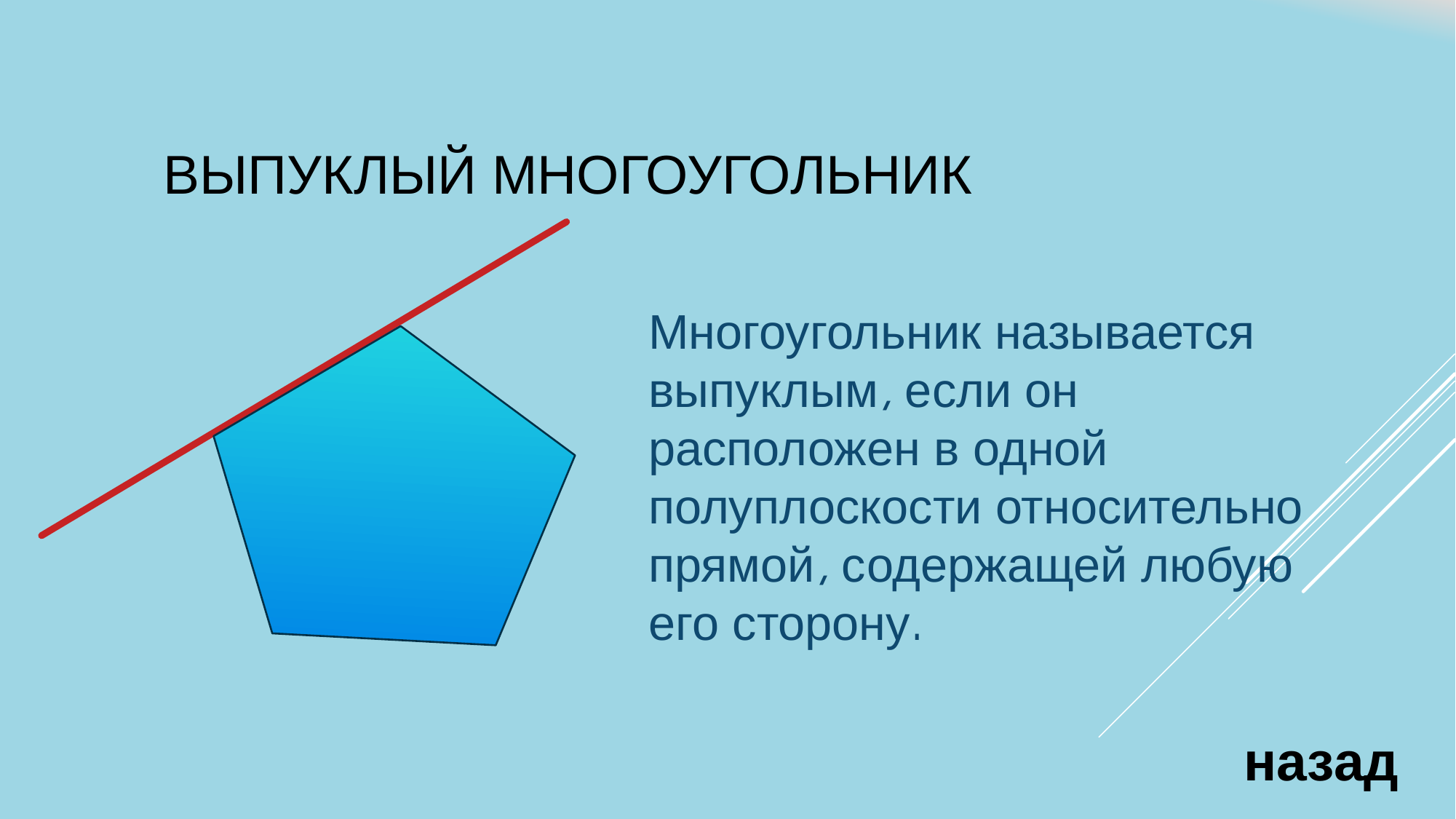

# выпуклый многоугольник
Многоугольник называется выпуклым, если он расположен в одной полуплоскости относительно прямой, содержащей любую его сторону.

назад